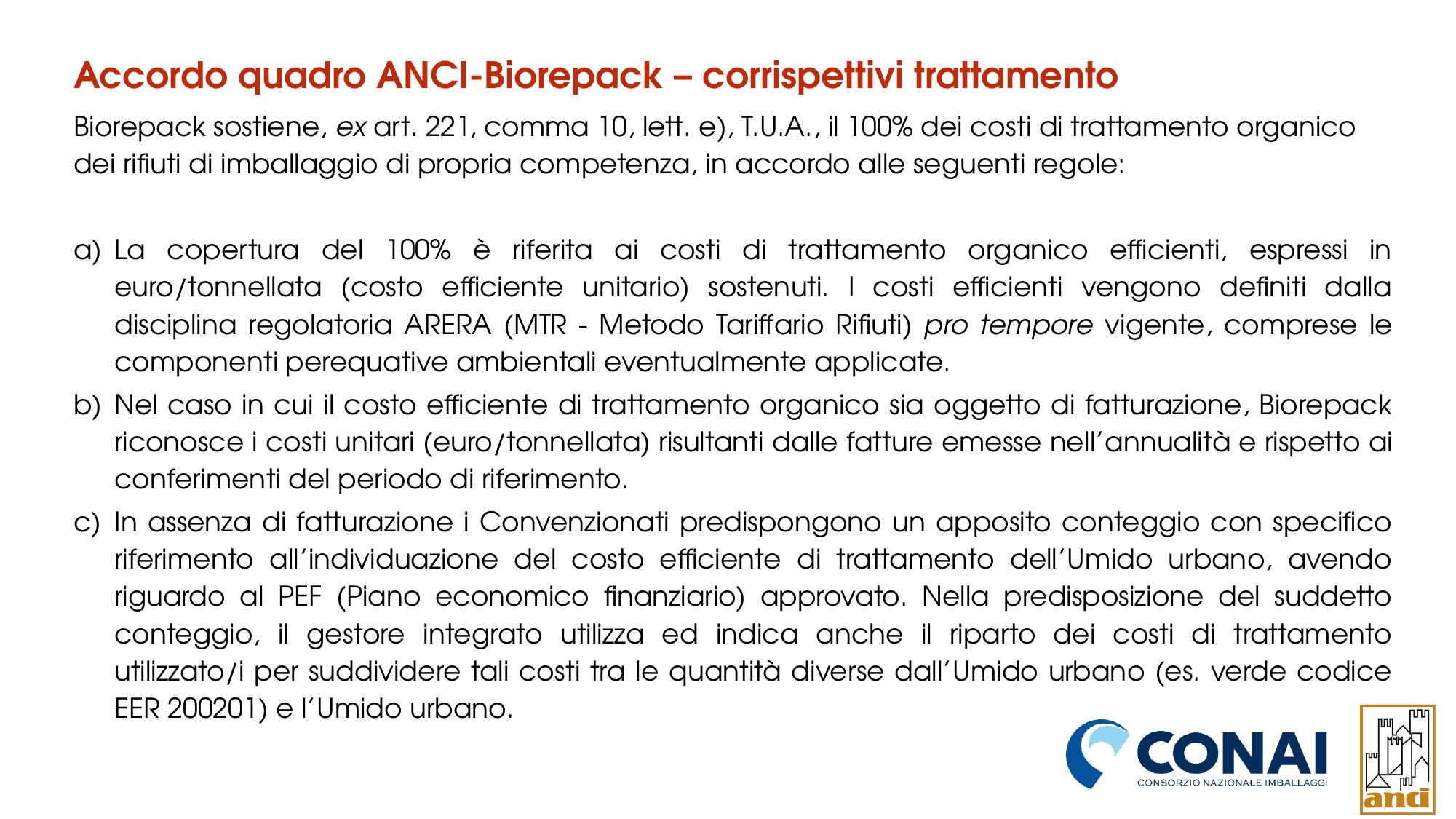

Accordo quadro ANCI-Biorepack – corrispettivi trattamento

Biorepack sostiene, ex art. 221, comma 10, lett. e), T.U.A., il 100% dei costi di trattamento organico dei rifiuti di imballaggio di propria competenza, in accordo alle seguenti regole:

La copertura del 100% è riferita ai costi di trattamento organico efficienti, espressi in euro/tonnellata (costo efficiente unitario) sostenuti. I costi efficienti vengono definiti dalla disciplina regolatoria ARERA (MTR - Metodo Tariffario Rifiuti) pro tempore vigente, comprese le componenti perequative ambientali eventualmente applicate.
Nel caso in cui il costo efficiente di trattamento organico sia oggetto di fatturazione, Biorepack riconosce i costi unitari (euro/tonnellata) risultanti dalle fatture emesse nell’annualità e rispetto ai conferimenti del periodo di riferimento.
In assenza di fatturazione i Convenzionati predispongono un apposito conteggio con specifico riferimento all’individuazione del costo efficiente di trattamento dell’Umido urbano, avendo riguardo al PEF (Piano economico finanziario) approvato. Nella predisposizione del suddetto conteggio, il gestore integrato utilizza ed indica anche il riparto dei costi di trattamento utilizzato/i per suddividere tali costi tra le quantità diverse dall’Umido urbano (es. verde codice EER 200201) e l’Umido urbano.